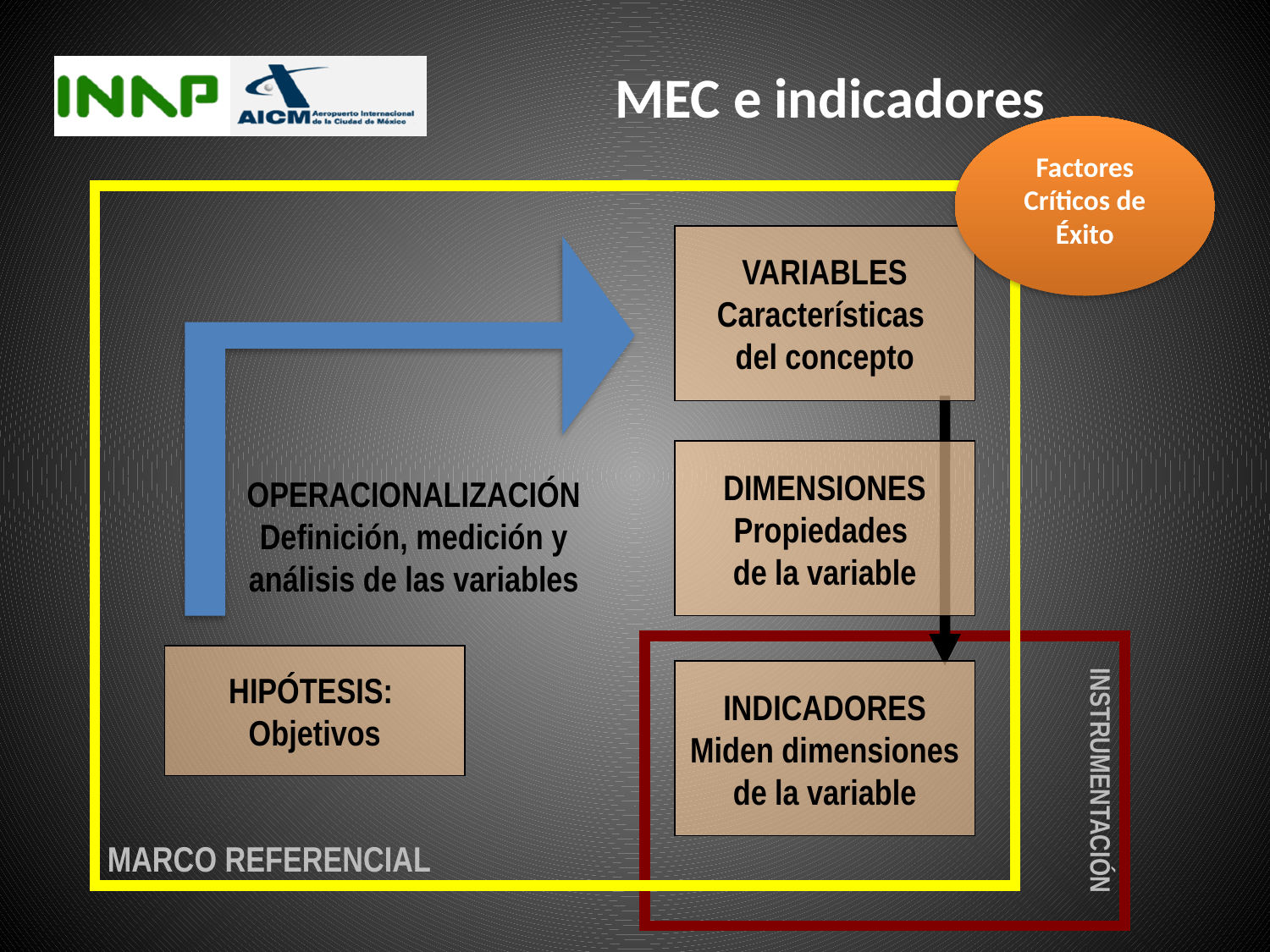

# MEC e indicadores
Factores Críticos de Éxito
MARCO REFERENCIAL

VARIABLES
Características
del concepto

DIMENSIONES
Propiedades
de la variable
OPERACIONALIZACIÓN
Definición, medición y
análisis de las variables
INSTRUMENTACIÓN
HIPÓTESIS:
Objetivos
INDICADORES
Miden dimensiones
de la variable